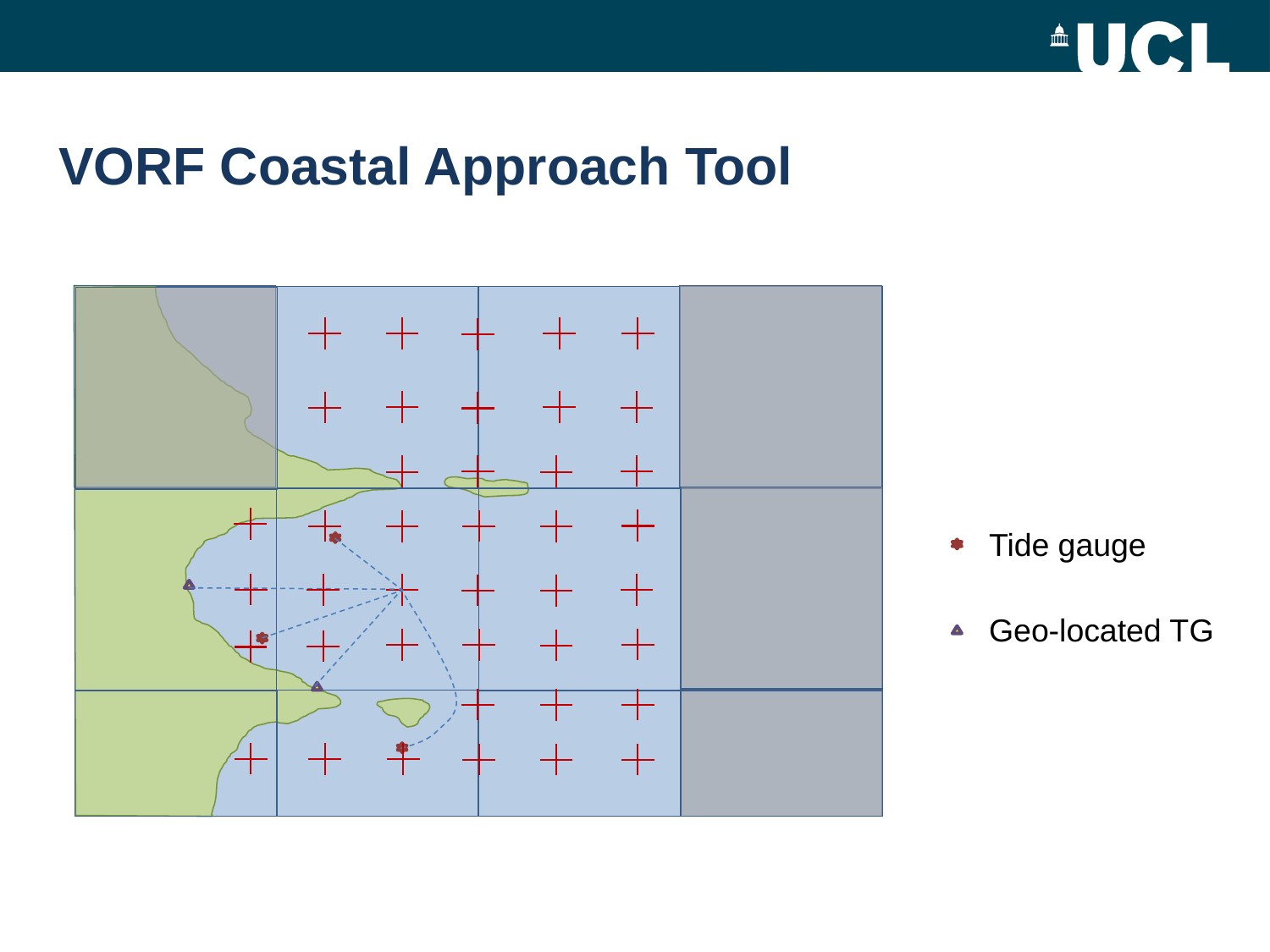

# VORF Coastal Approach Tool

Tide gauge

Geo-located TG